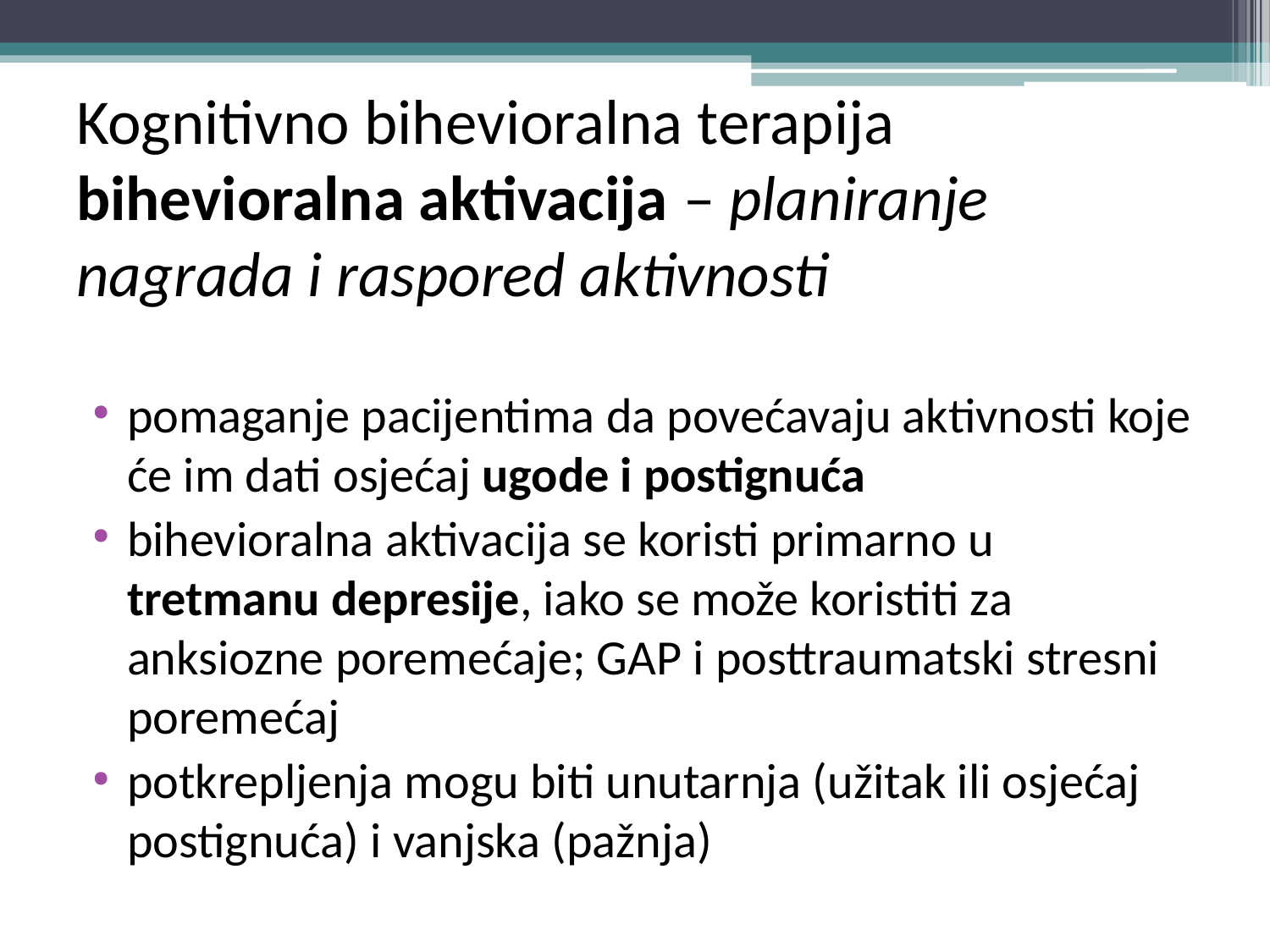

# Kognitivno bihevioralna terapija bihevioralna aktivacija – planiranje nagrada i raspored aktivnosti

pomaganje pacijentima da povećavaju aktivnosti koje će im dati osjećaj ugode i postignuća
bihevioralna aktivacija se koristi primarno u tretmanu depresije, iako se može koristiti za anksiozne poremećaje; GAP i posttraumatski stresni poremećaj
potkrepljenja mogu biti unutarnja (užitak ili osjećaj postignuća) i vanjska (pažnja)